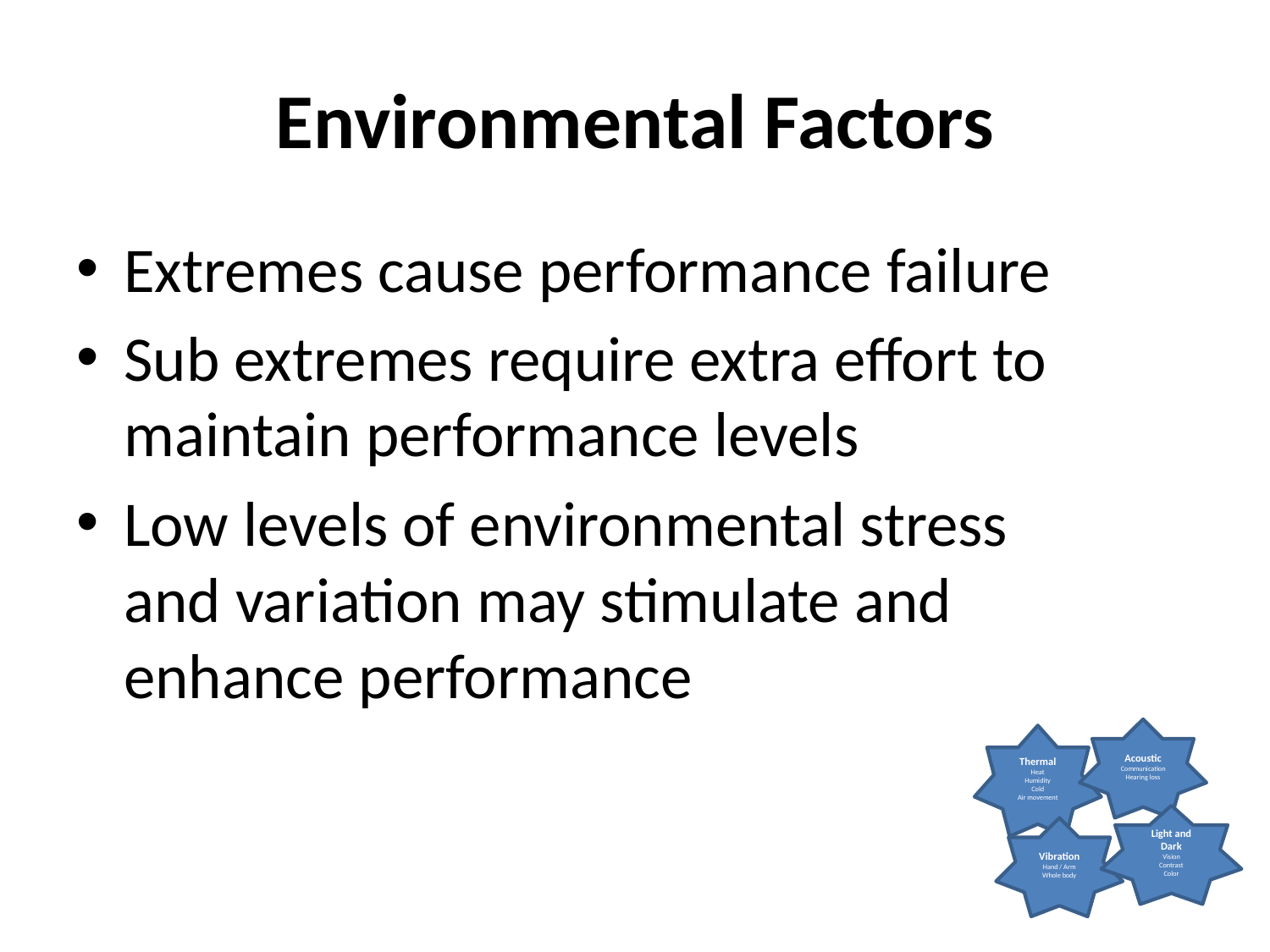

# Environmental Factors
Extremes cause performance failure
Sub extremes require extra effort to maintain performance levels
Low levels of environmental stress and variation may stimulate and enhance performance
Acoustic
Communication
Hearing loss
Thermal
Heat
Humidity
Cold
Air movement
Light and Dark
Vision
Contrast
Color
Vibration
Hand / Arm
Whole body